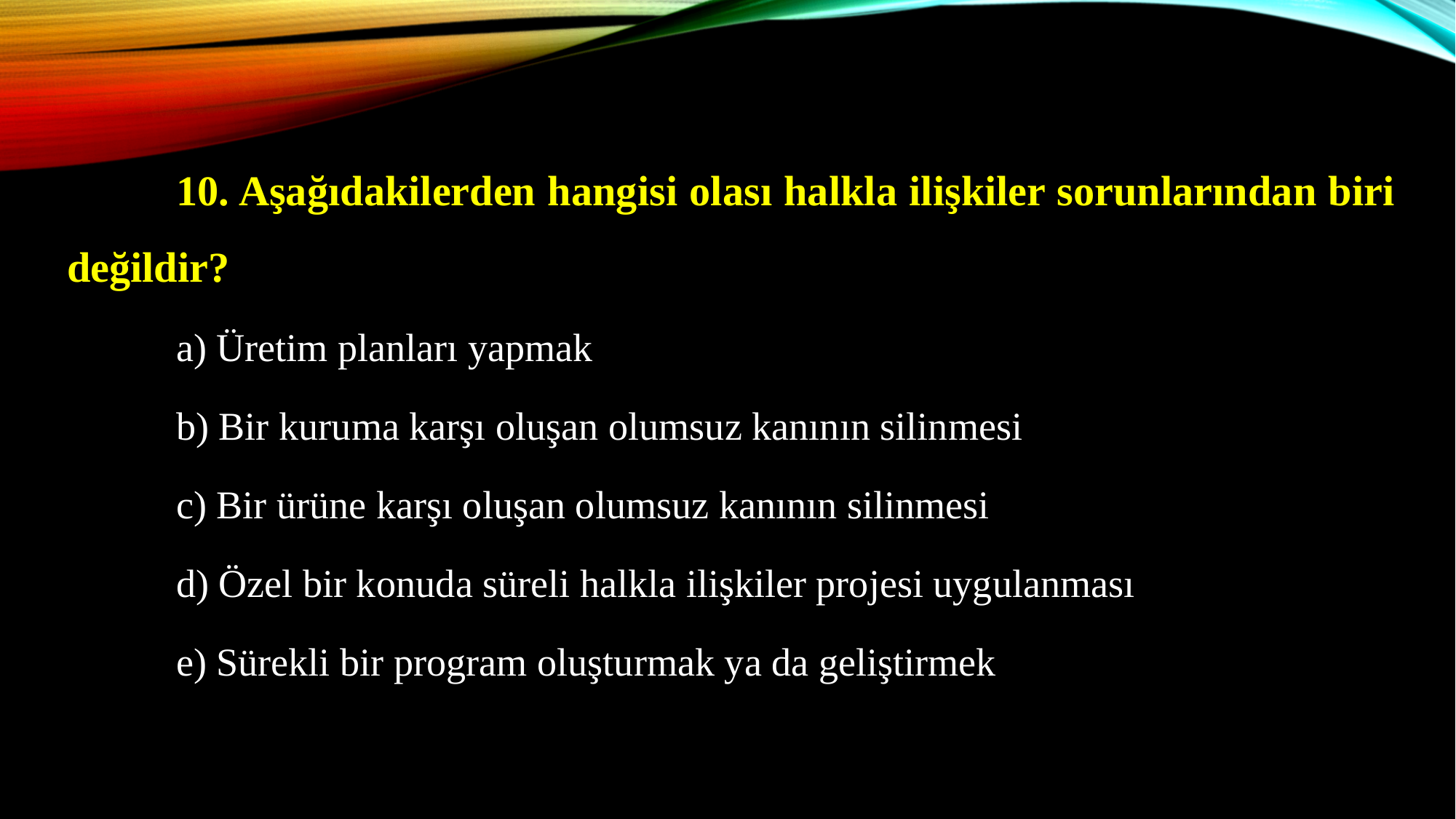

10. Aşağıdakilerden hangisi olası halkla ilişkiler sorunlarından biri değildir?
a) Üretim planları yapmak
b) Bir kuruma karşı oluşan olumsuz kanının silinmesi
c) Bir ürüne karşı oluşan olumsuz kanının silinmesi
d) Özel bir konuda süreli halkla ilişkiler projesi uygulanması
e) Sürekli bir program oluşturmak ya da geliştirmek